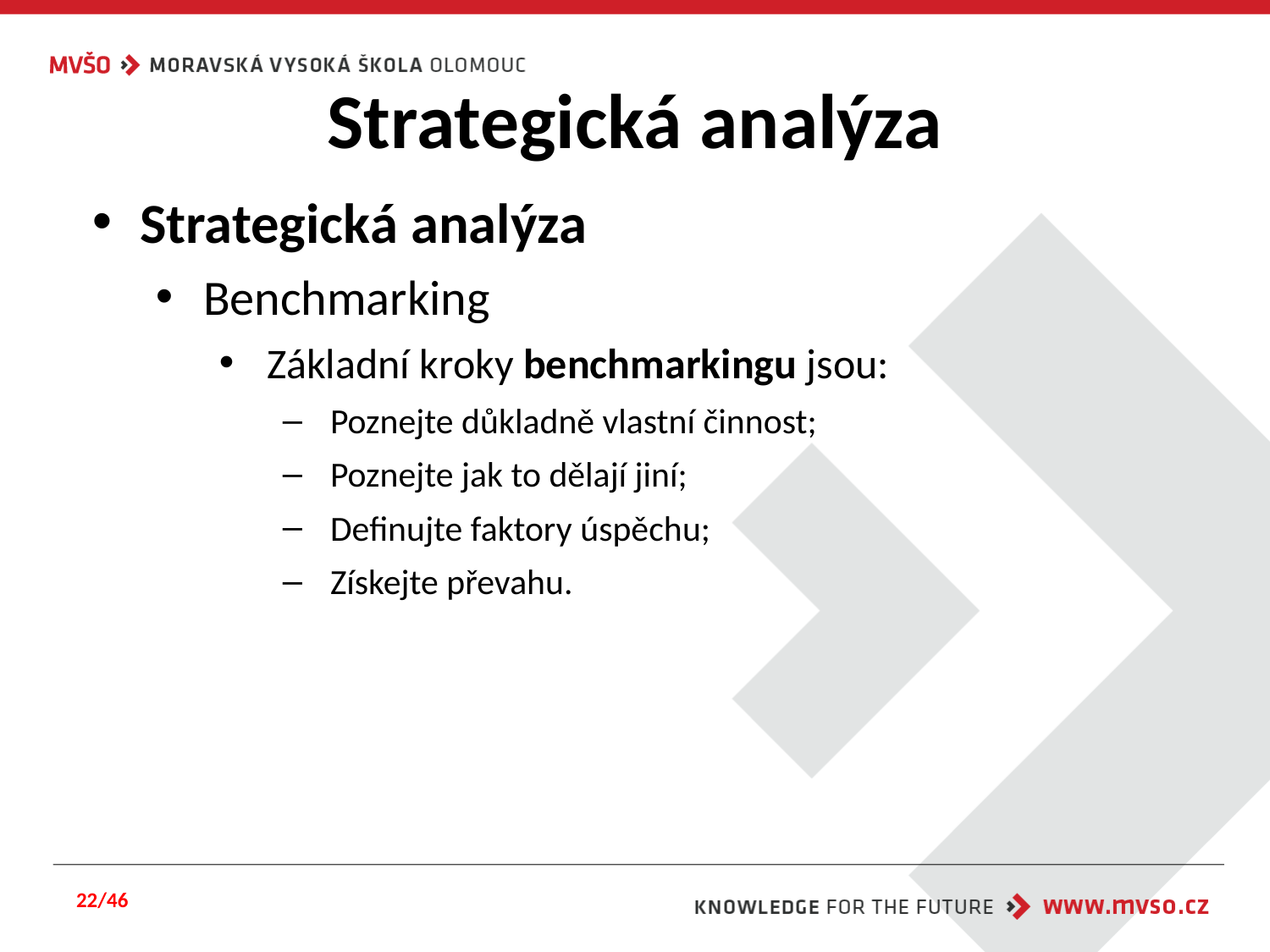

# Strategická analýza
Strategická analýza
Benchmarking
Základní kroky benchmarkingu jsou:
Poznejte důkladně vlastní činnost;
Poznejte jak to dělají jiní;
Definujte faktory úspěchu;
Získejte převahu.

22/46